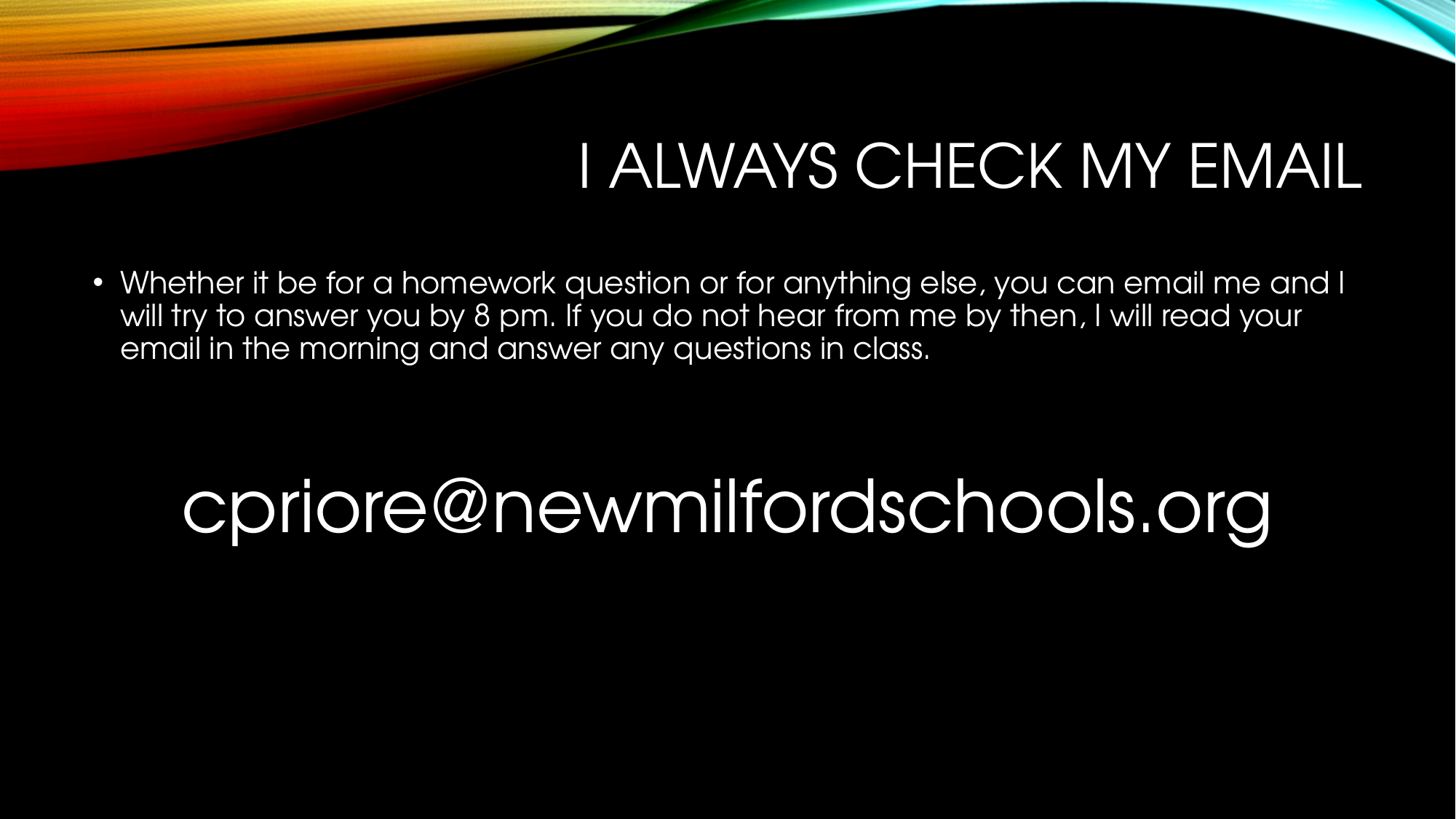

# I always check my email
Whether it be for a homework question or for anything else, you can email me and I will try to answer you by 8 pm. If you do not hear from me by then, I will read your email in the morning and answer any questions in class.
cpriore@newmilfordschools.org